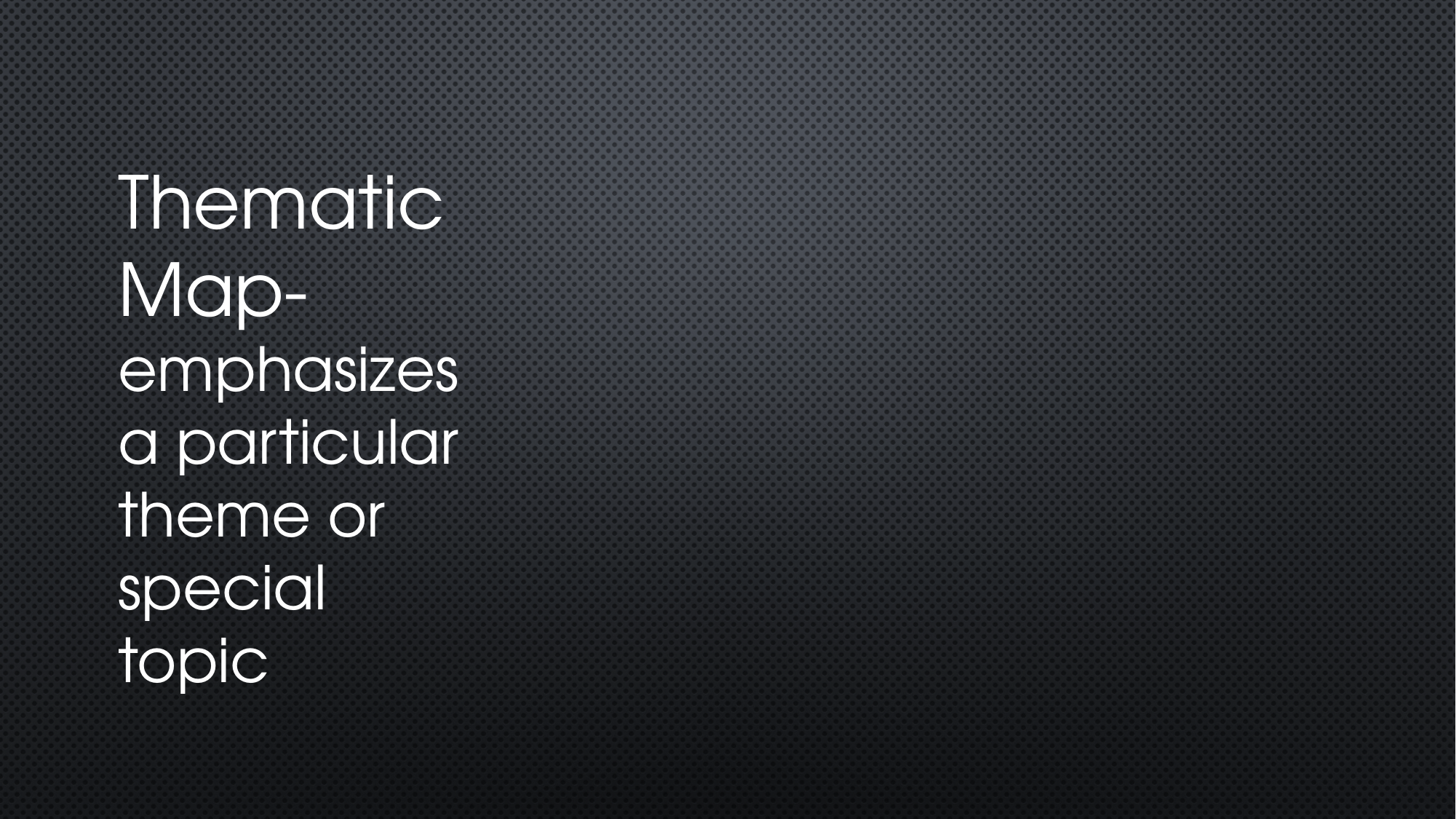

Thematic Map-emphasizes a particular theme or special topic